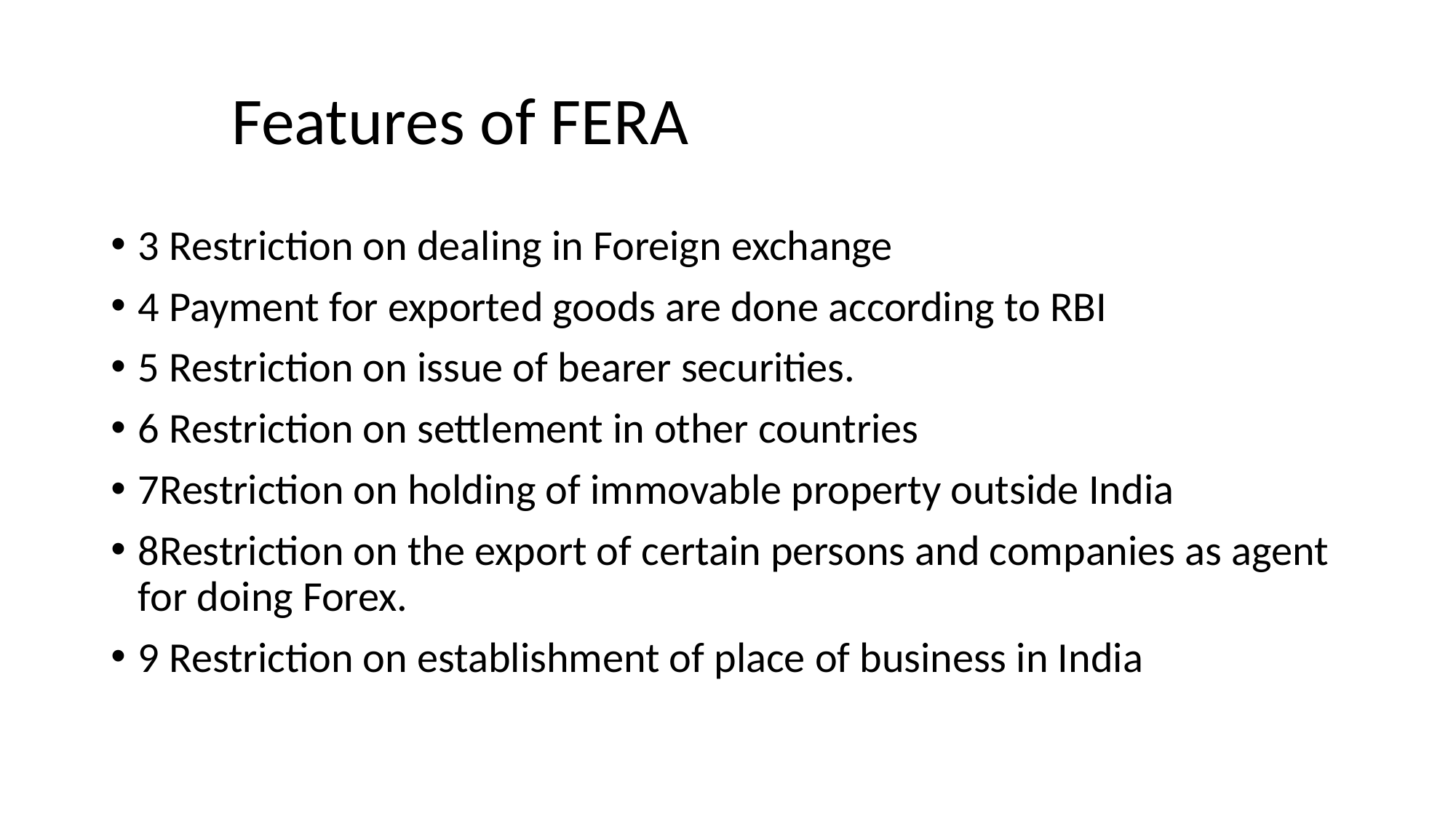

# Features of FERA
3 Restriction on dealing in Foreign exchange
4 Payment for exported goods are done according to RBI
5 Restriction on issue of bearer securities.
6 Restriction on settlement in other countries
7Restriction on holding of immovable property outside India
8Restriction on the export of certain persons and companies as agent for doing Forex.
9 Restriction on establishment of place of business in India